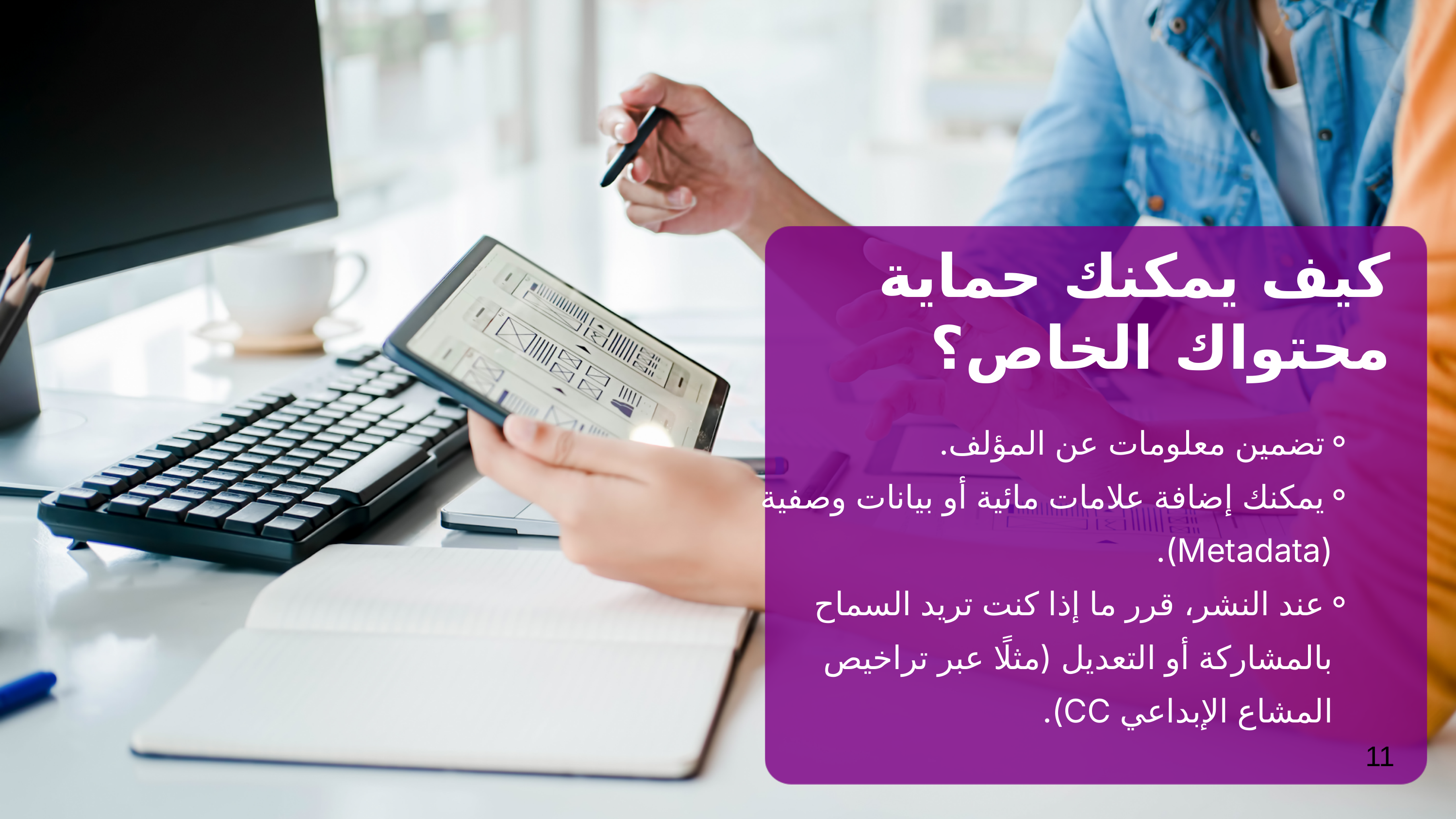

كيف يمكنك حماية محتواك الخاص؟
تضمين معلومات عن المؤلف.
يمكنك إضافة علامات مائية أو بيانات وصفية (Metadata).
عند النشر، قرر ما إذا كنت تريد السماح بالمشاركة أو التعديل (مثلًا عبر تراخيص المشاع الإبداعي CC).

11